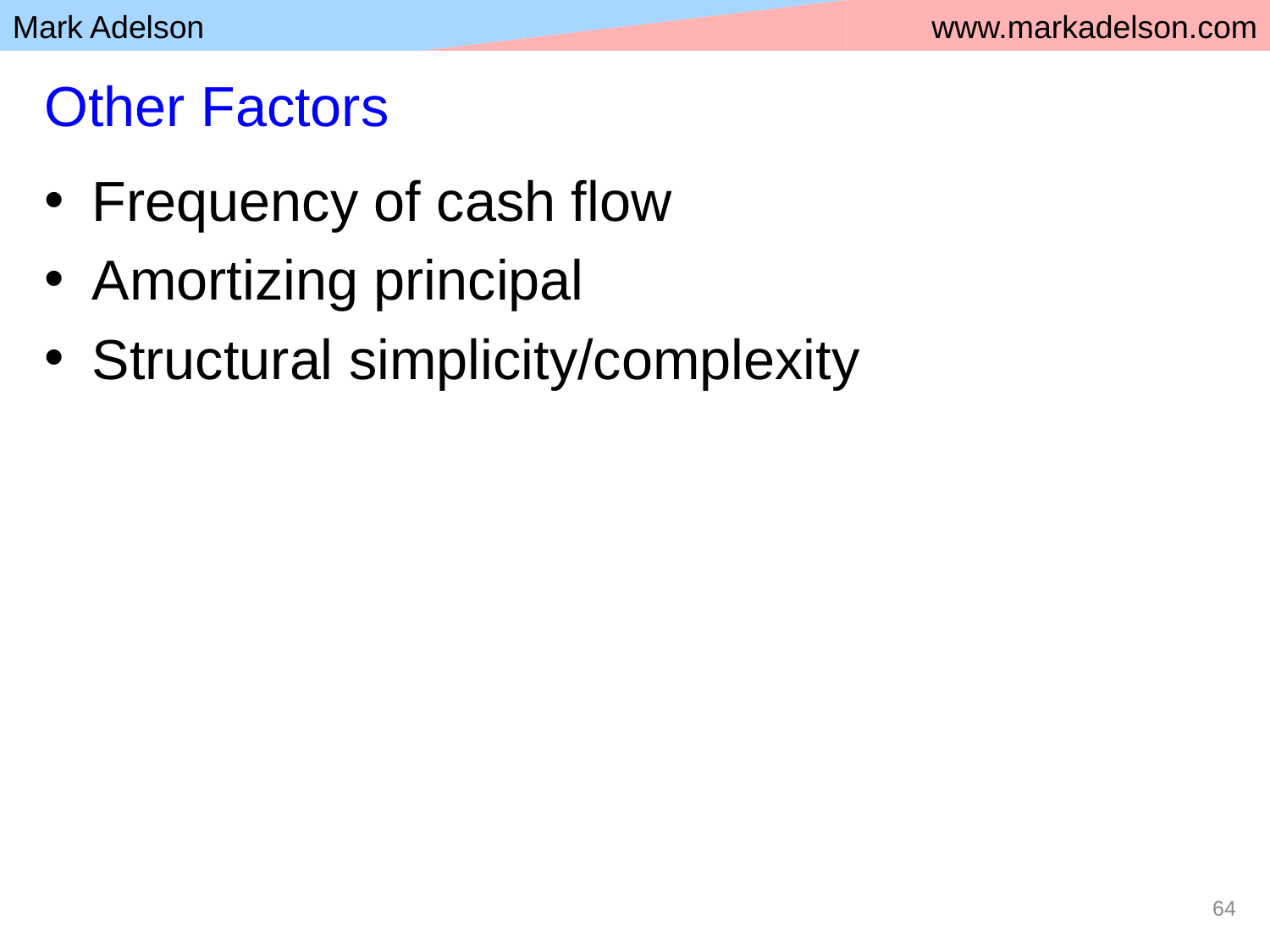

# Other Factors
Frequency of cash flow
Amortizing principal
Structural simplicity/complexity
64